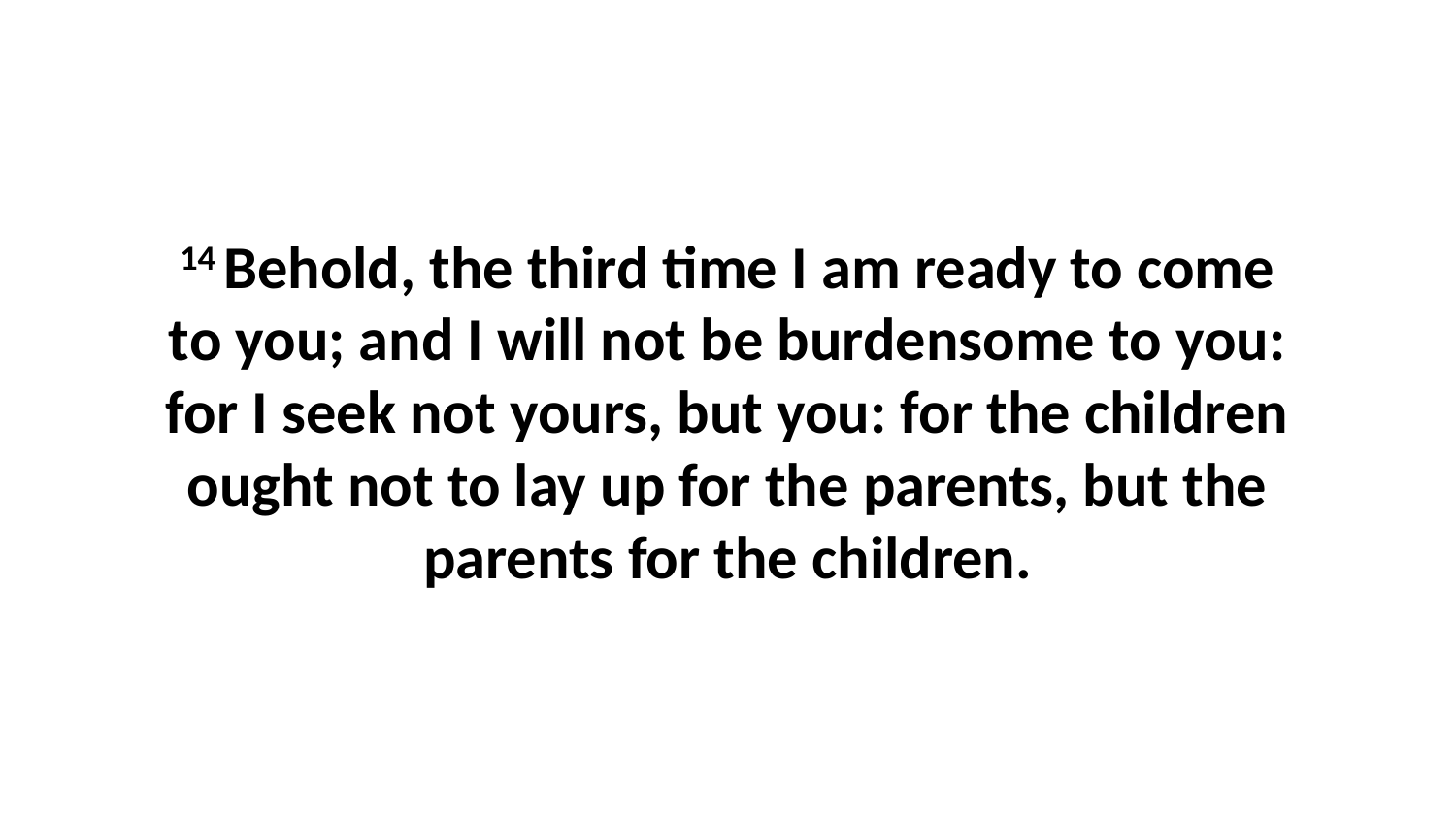

14 Behold, the third time I am ready to come to you; and I will not be burdensome to you: for I seek not yours, but you: for the children ought not to lay up for the parents, but the parents for the children.